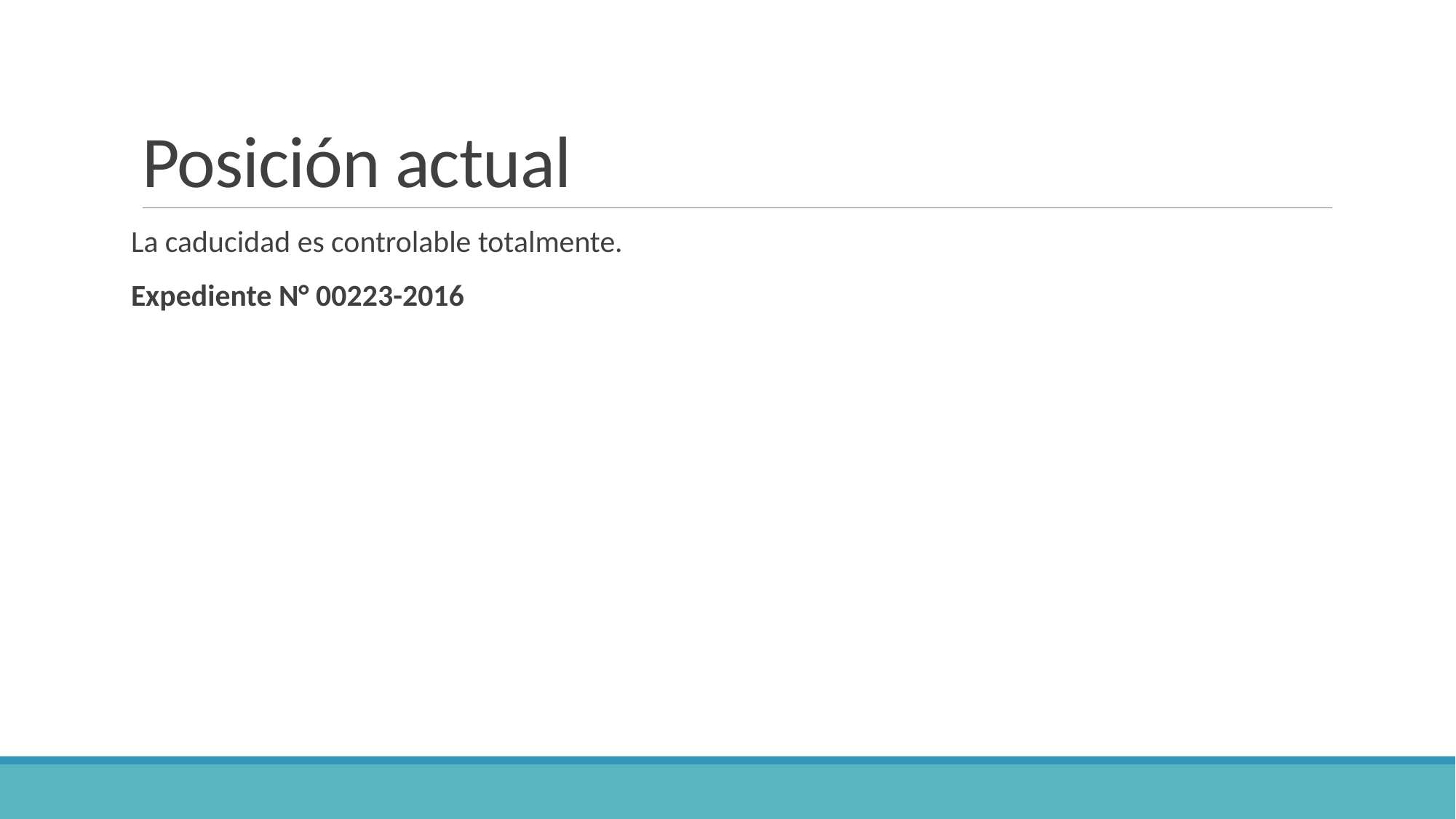

# Posición actual
La caducidad es controlable totalmente.
Expediente N° 00223-2016